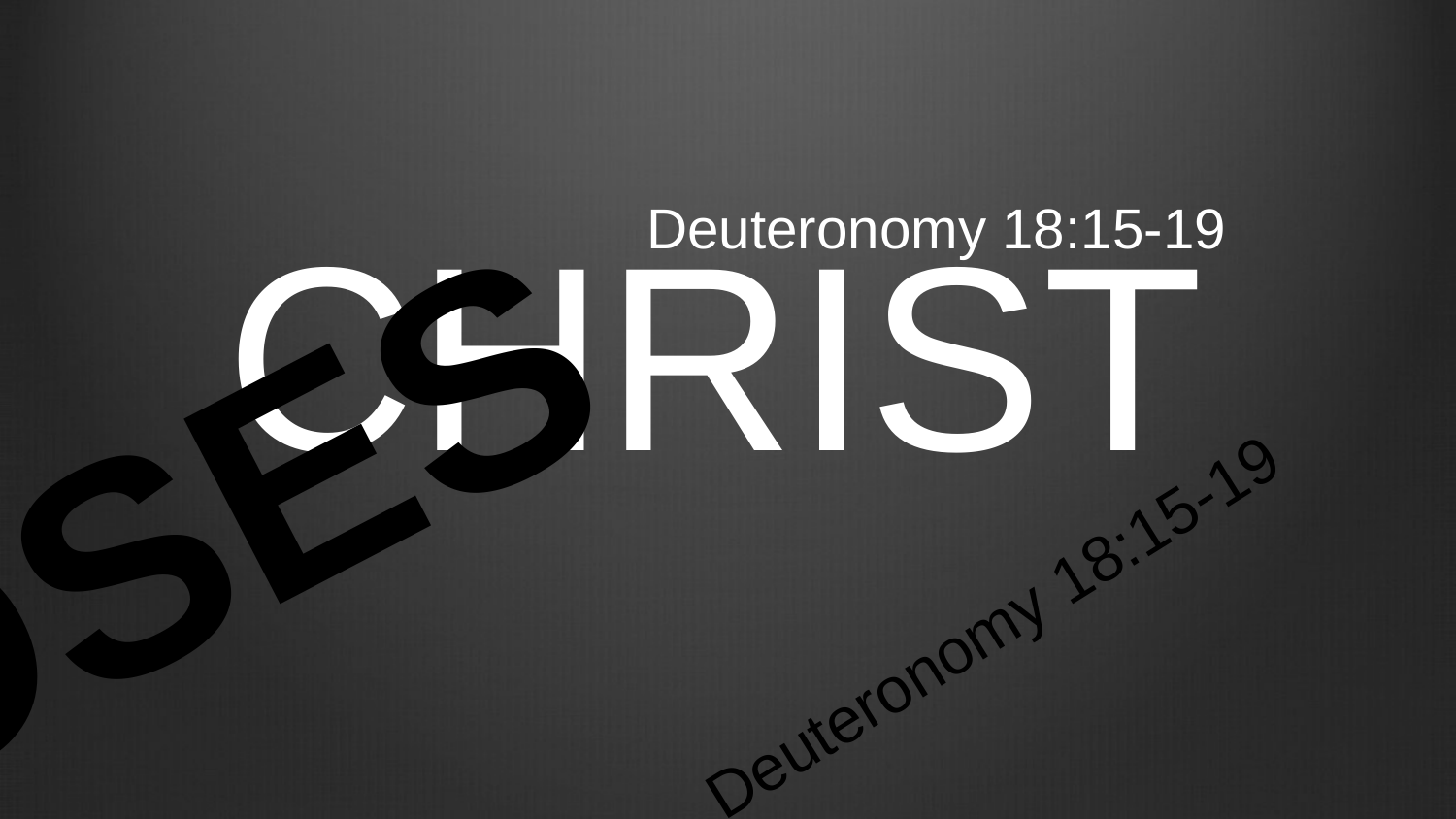

Deuteronomy 18:15-19
# CHRIST
Deuteronomy 18:15-19
MOSES